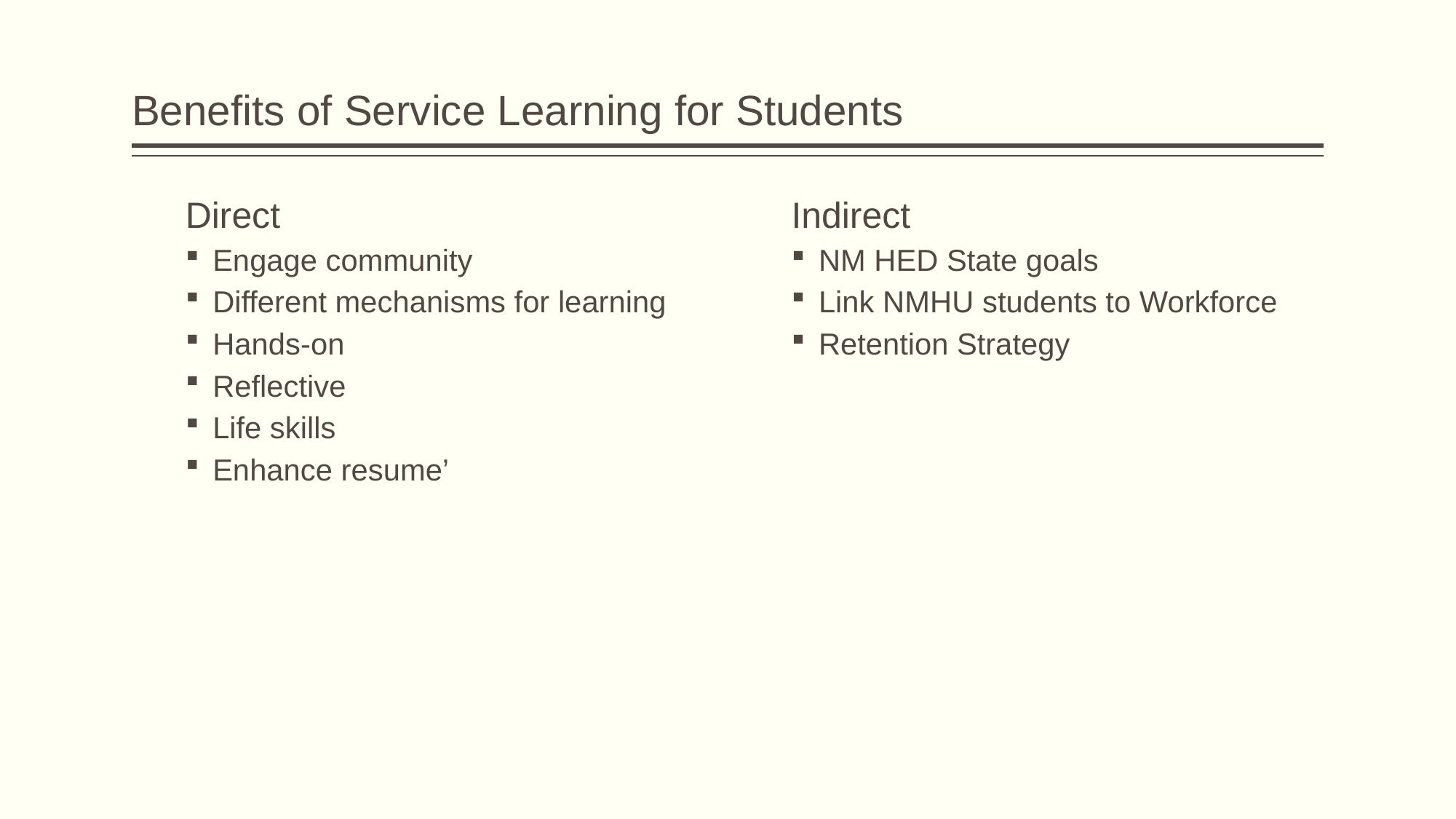

# Benefits of Service Learning for Students
Direct
Engage community
Different mechanisms for learning
Hands-on
Reflective
Life skills
Enhance resume’

Indirect
NM HED State goals
Link NMHU students to Workforce
Retention Strategy